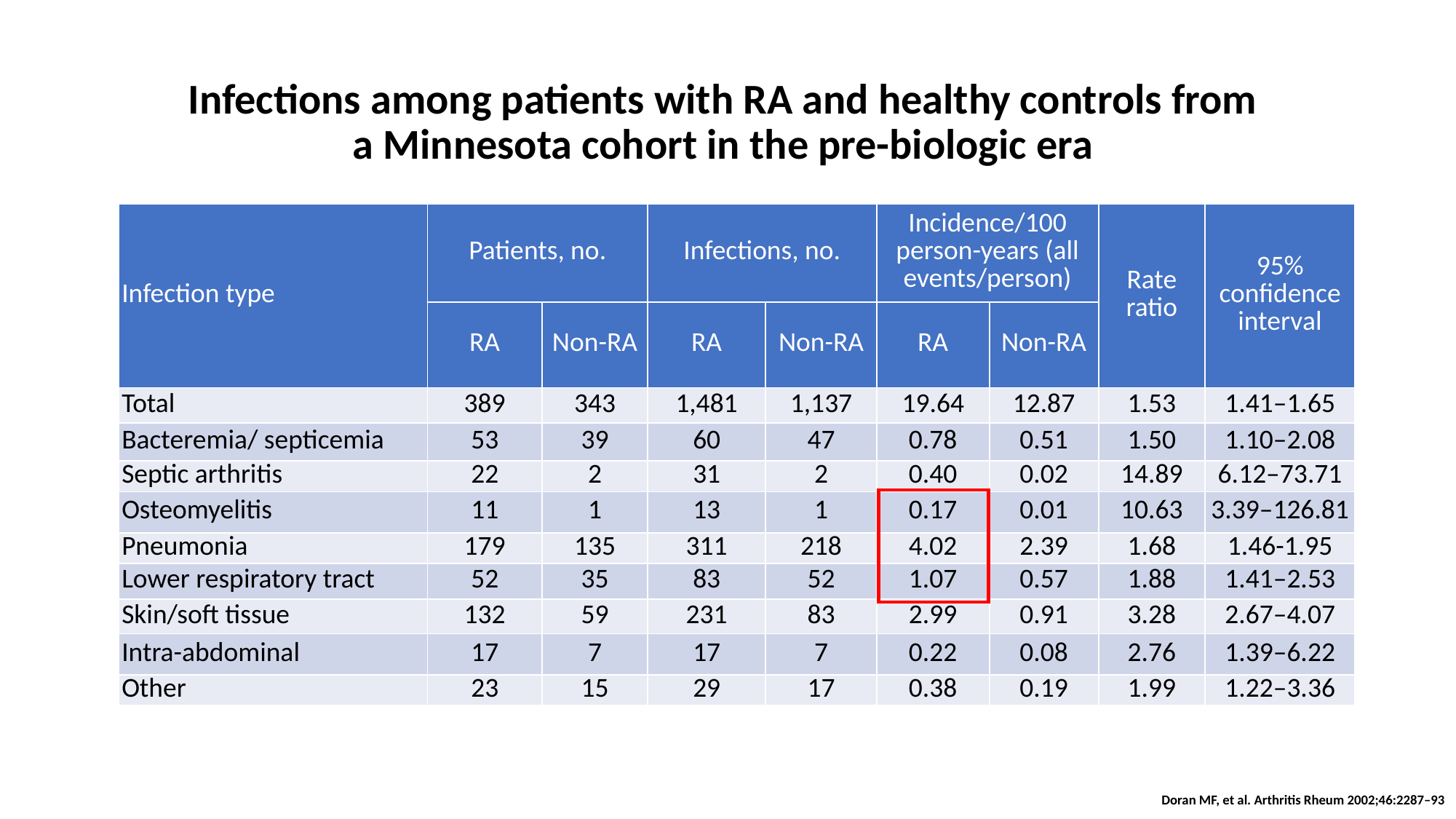

# Infections among patients with RA and healthy controls from a Minnesota cohort in the pre-biologic era
| Infection type | Patients, no. |  | Infections, no. |  | Incidence/100 person-years (all events/person) |  | Rate ratio | 95% confidence interval |
| --- | --- | --- | --- | --- | --- | --- | --- | --- |
|  | RA | Non-RA | RA | Non-RA | RA | Non-RA |  |  |
| Total | 389 | 343 | 1,481 | 1,137 | 19.64 | 12.87 | 1.53 | 1.41–1.65 |
| Bacteremia/ septicemia | 53 | 39 | 60 | 47 | 0.78 | 0.51 | 1.50 | 1.10–2.08 |
| Septic arthritis | 22 | 2 | 31 | 2 | 0.40 | 0.02 | 14.89 | 6.12–73.71 |
| Osteomyelitis | 11 | 1 | 13 | 1 | 0.17 | 0.01 | 10.63 | 3.39–126.81 |
| Pneumonia | 179 | 135 | 311 | 218 | 4.02 | 2.39 | 1.68 | 1.46-1.95 |
| Lower respiratory tract | 52 | 35 | 83 | 52 | 1.07 | 0.57 | 1.88 | 1.41–2.53 |
| Skin/soft tissue | 132 | 59 | 231 | 83 | 2.99 | 0.91 | 3.28 | 2.67–4.07 |
| Intra-abdominal | 17 | 7 | 17 | 7 | 0.22 | 0.08 | 2.76 | 1.39–6.22 |
| Other | 23 | 15 | 29 | 17 | 0.38 | 0.19 | 1.99 | 1.22–3.36 |

Doran MF, et al. Arthritis Rheum 2002;46:2287–93